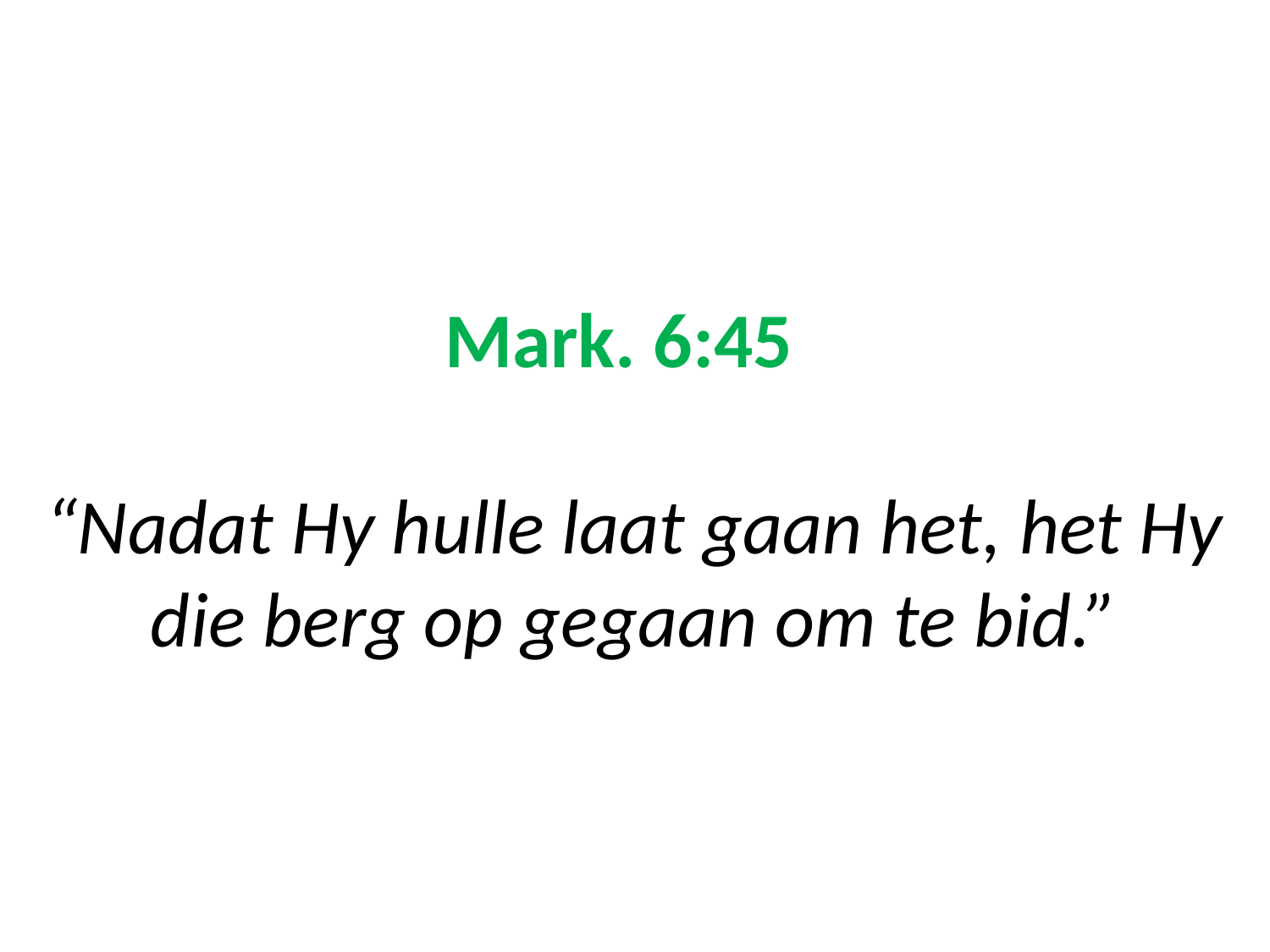

# Mark. 6:45 “Nadat Hy hulle laat gaan het, het Hy die berg op gegaan om te bid.”